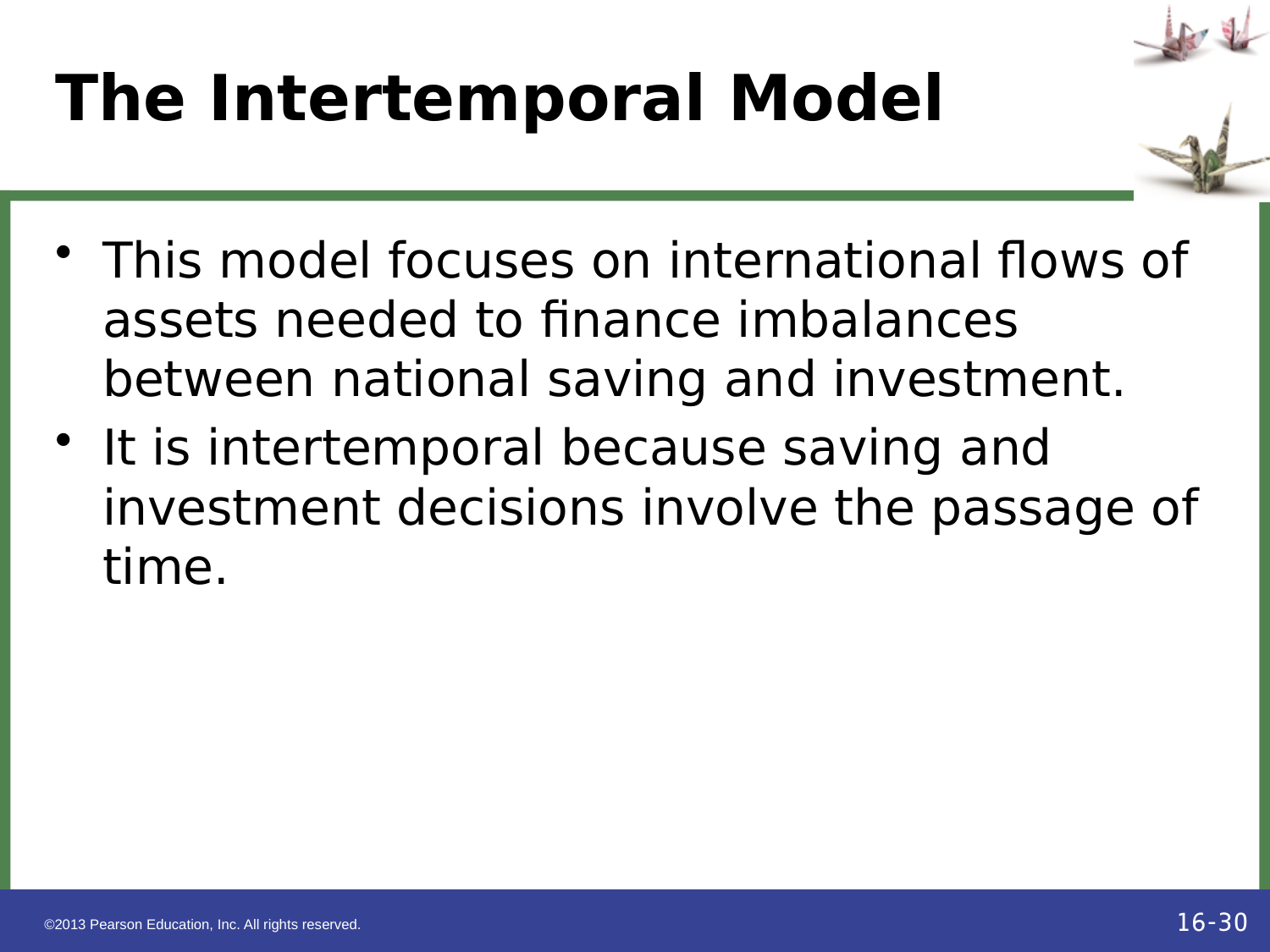

# The Intertemporal Model
This model focuses on international flows of assets needed to finance imbalances between national saving and investment.
It is intertemporal because saving and investment decisions involve the passage of time.